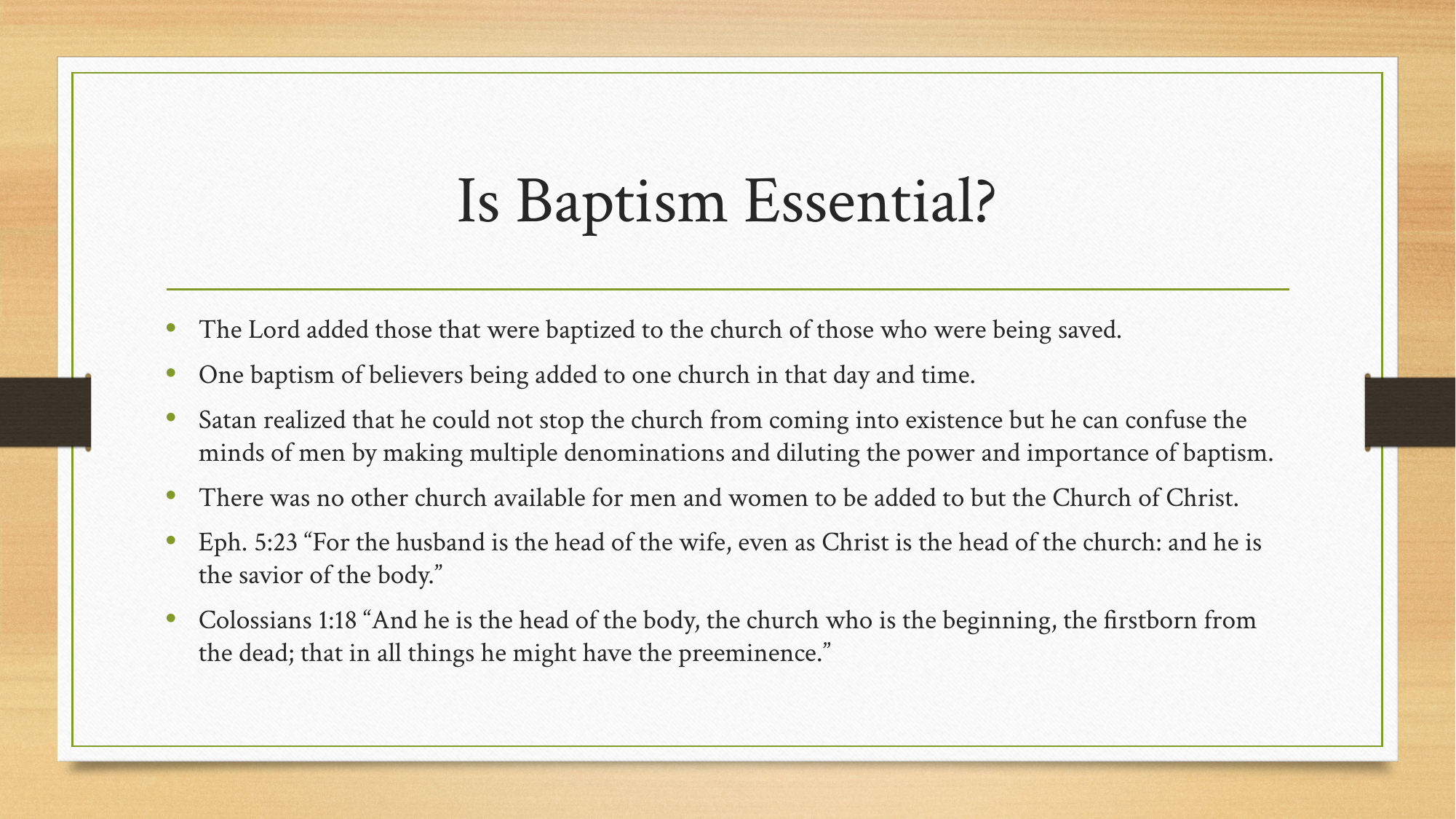

# Is Baptism Essential?
The Lord added those that were baptized to the church of those who were being saved.
One baptism of believers being added to one church in that day and time.
Satan realized that he could not stop the church from coming into existence but he can confuse the minds of men by making multiple denominations and diluting the power and importance of baptism.
There was no other church available for men and women to be added to but the Church of Christ.
Eph. 5:23 “For the husband is the head of the wife, even as Christ is the head of the church: and he is the savior of the body.”
Colossians 1:18 “And he is the head of the body, the church who is the beginning, the firstborn from the dead; that in all things he might have the preeminence.”